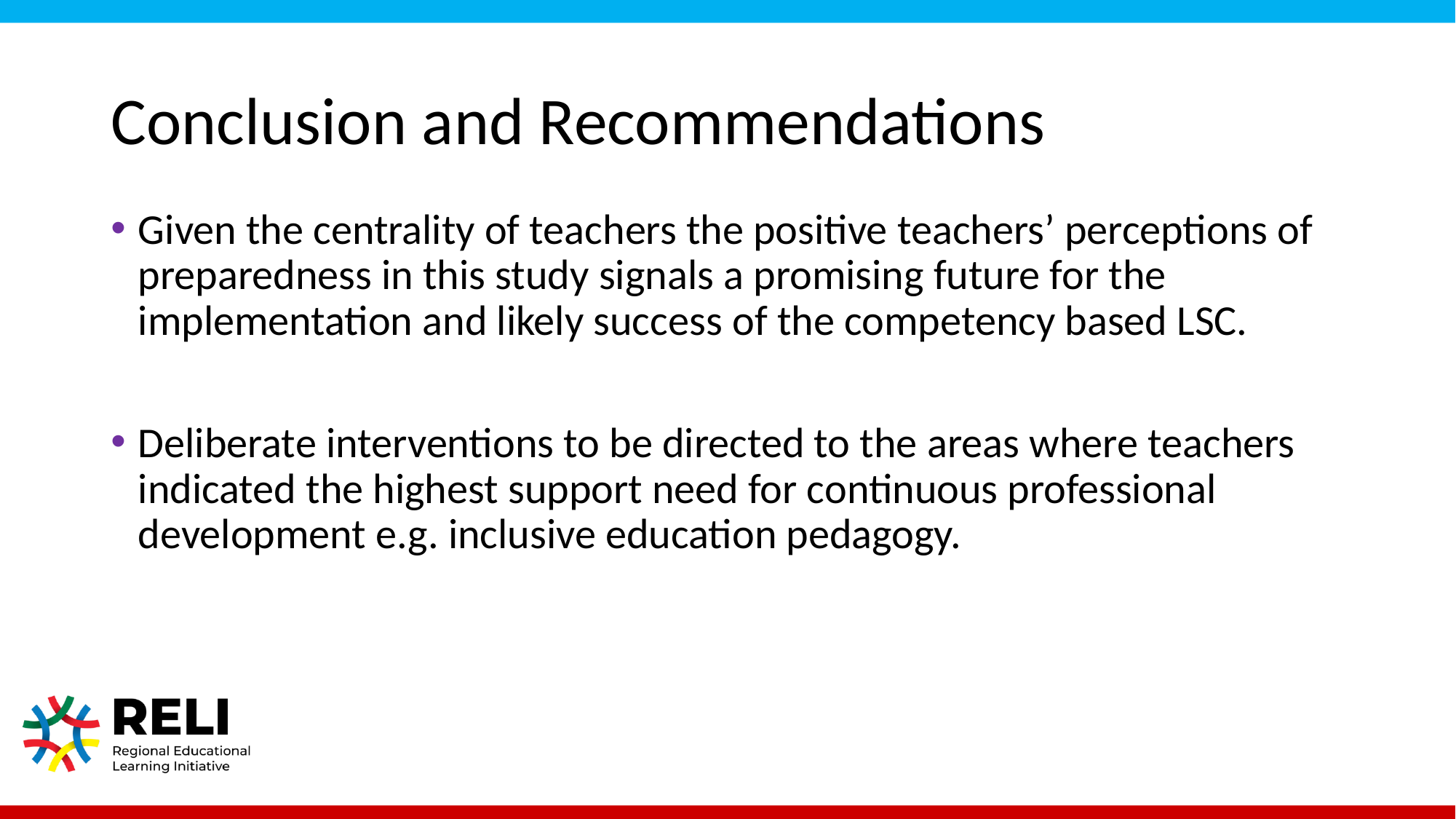

# Conclusion and Recommendations
Given the centrality of teachers the positive teachers’ perceptions of preparedness in this study signals a promising future for the implementation and likely success of the competency based LSC.

Deliberate interventions to be directed to the areas where teachers indicated the highest support need for continuous professional development e.g. inclusive education pedagogy.